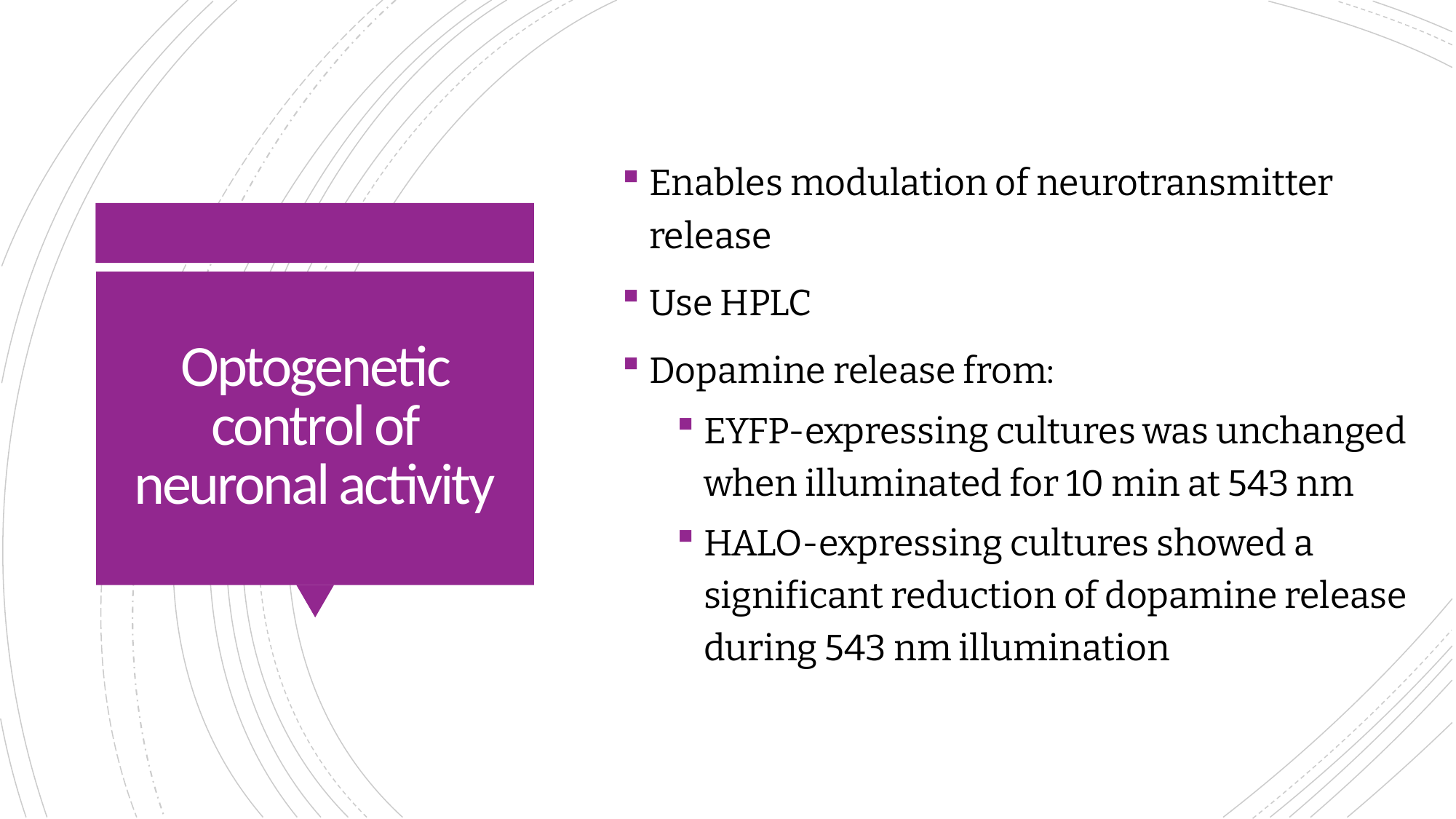

Enables modulation of neurotransmitter release
Use HPLC
Dopamine release from:
EYFP-expressing cultures was unchanged when illuminated for 10 min at 543 nm
HALO-expressing cultures showed a significant reduction of dopamine release during 543 nm illumination
# Optogenetic control of neuronal activity